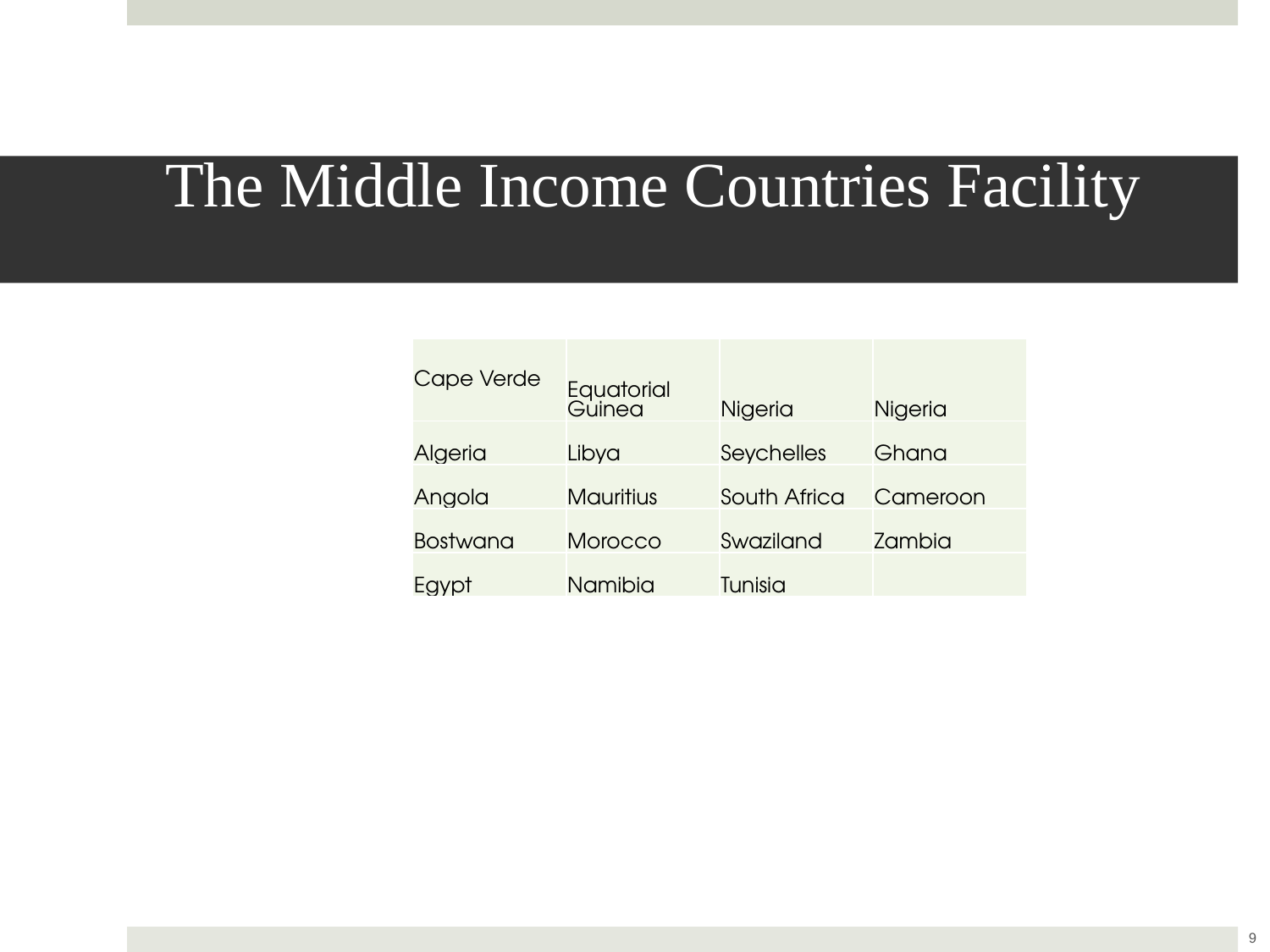

# The Middle Income Countries Facility
| Cape Verde | Equatorial Guinea | Nigeria | Nigeria |
| --- | --- | --- | --- |
| Algeria | Libya | Seychelles | Ghana |
| Angola | Mauritius | South Africa | Cameroon |
| Bostwana | Morocco | Swaziland | Zambia |
| Egypt | Namibia | Tunisia |  |
9